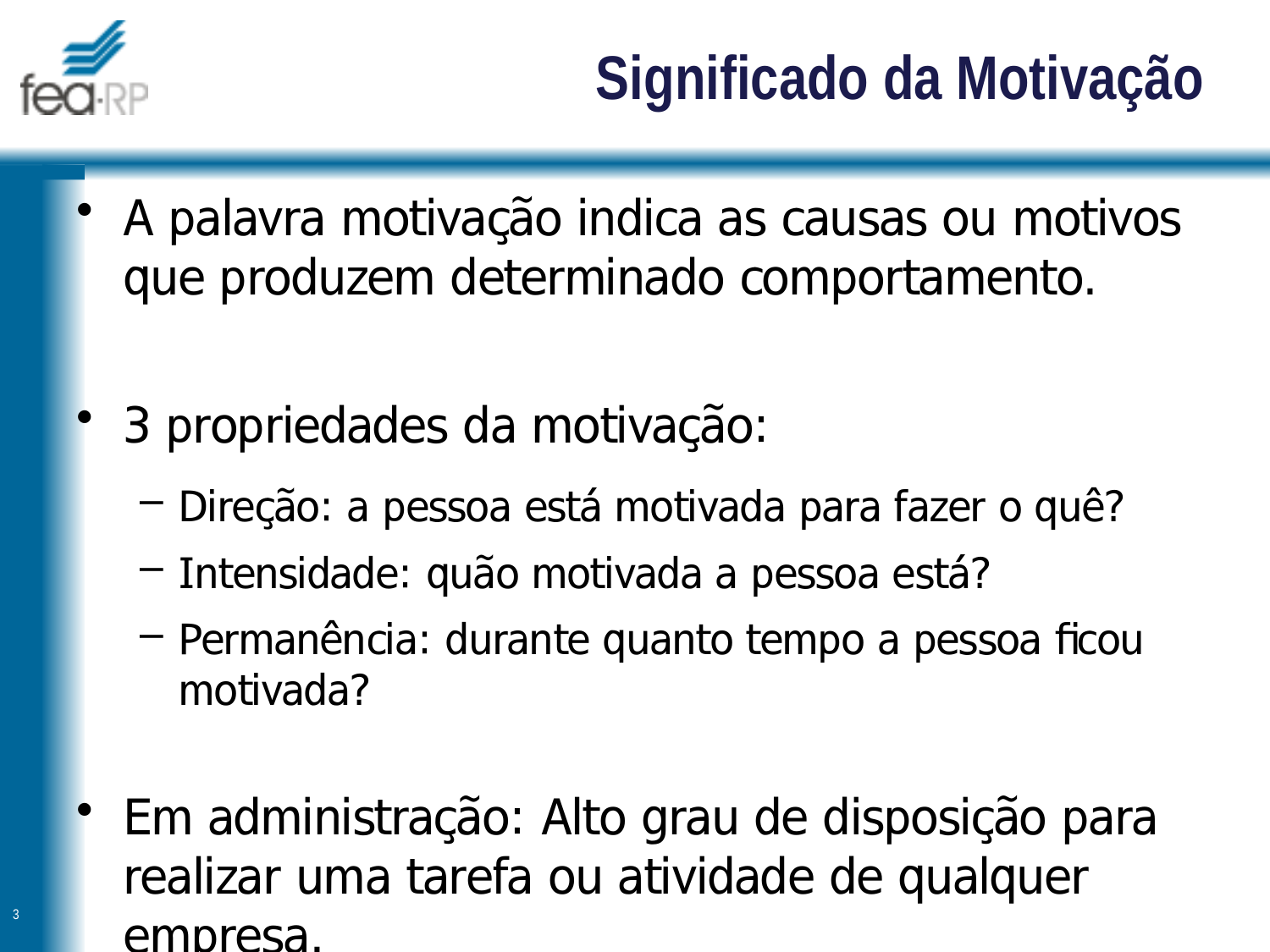

# Significado da Motivação
A palavra motivação indica as causas ou motivos que produzem determinado comportamento.

3 propriedades da motivação:
Direção: a pessoa está motivada para fazer o quê?
Intensidade: quão motivada a pessoa está?
Permanência: durante quanto tempo a pessoa ficou motivada?

Em administração: Alto grau de disposição para realizar uma tarefa ou atividade de qualquer empresa.
3